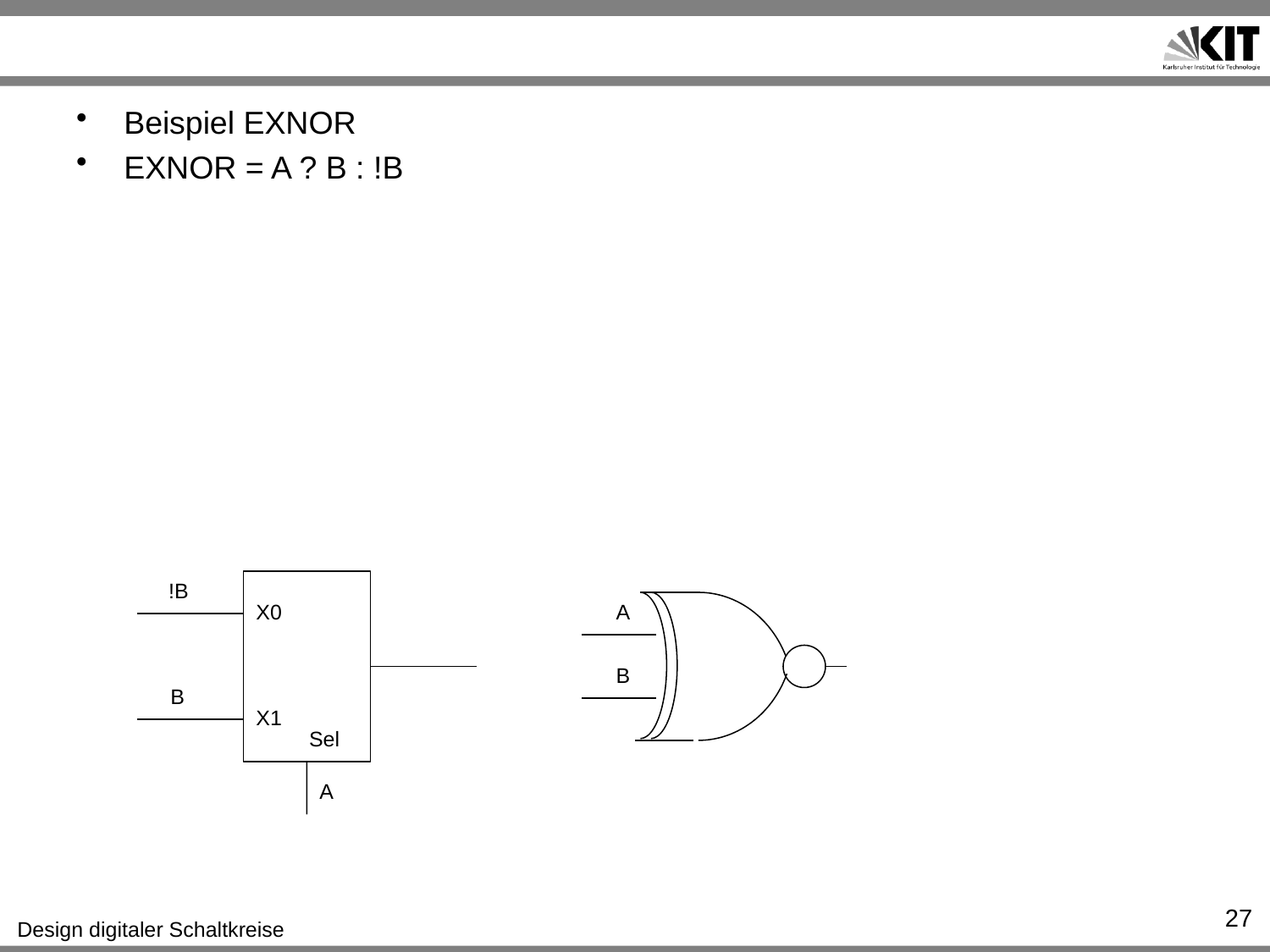

#
Beispiel EXNOR
EXNOR = A ? B : !B

A

B
!B

X0
B
X1
Sel
A
27